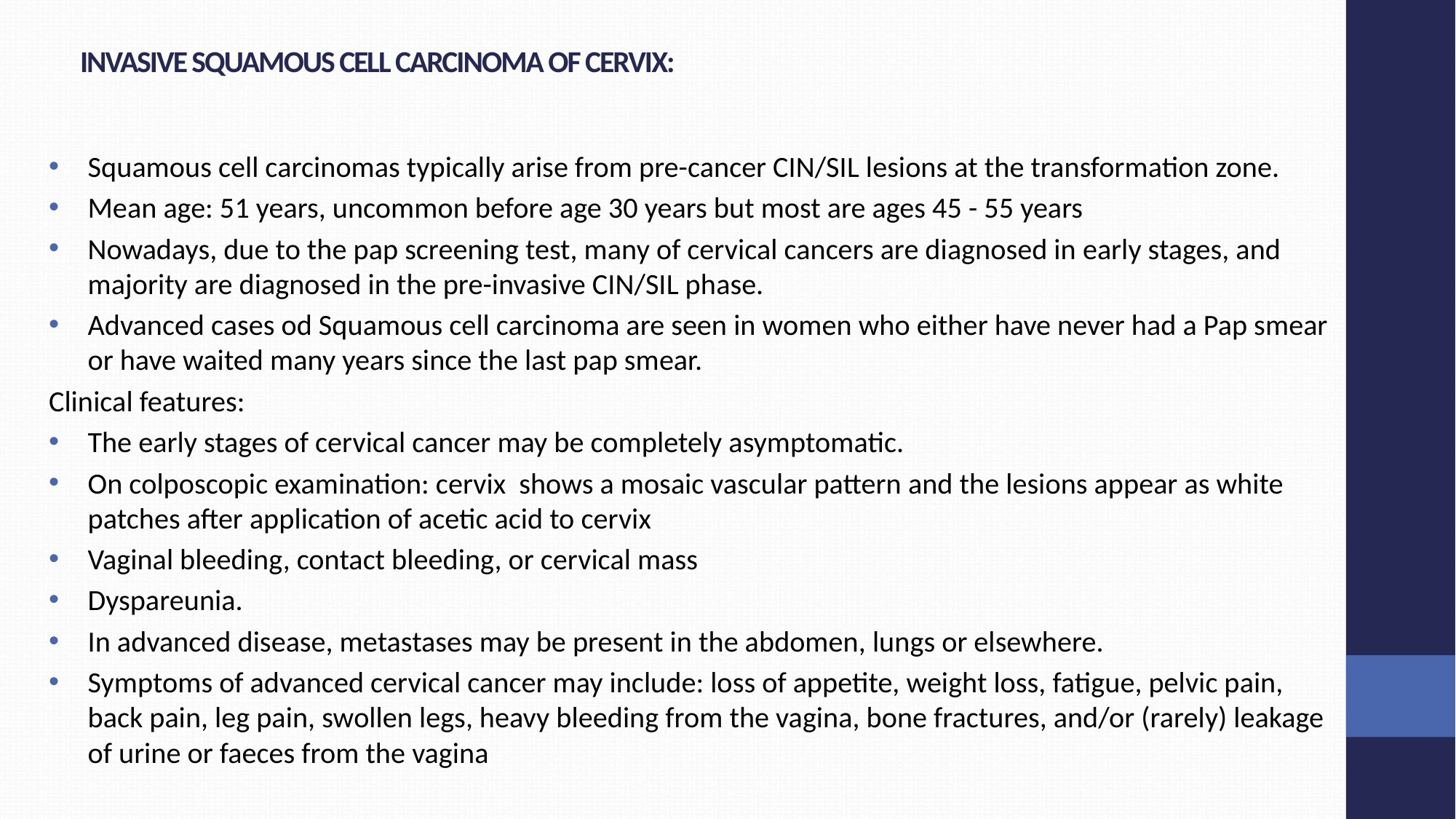

# INVASIVE SQUAMOUS CELL CARCINOMA OF CERVIX:

Squamous cell carcinomas typically arise from pre-cancer CIN/SIL lesions at the transformation zone.
Mean age: 51 years, uncommon before age 30 years but most are ages 45 - 55 years
Nowadays, due to the pap screening test, many of cervical cancers are diagnosed in early stages, and majority are diagnosed in the pre-invasive CIN/SIL phase.
Advanced cases od Squamous cell carcinoma are seen in women who either have never had a Pap smear or have waited many years since the last pap smear.
Clinical features:
The early stages of cervical cancer may be completely asymptomatic.
On colposcopic examination: cervix  shows a mosaic vascular pattern and the lesions appear as white patches after application of acetic acid to cervix
Vaginal bleeding, contact bleeding, or cervical mass
Dyspareunia.
In advanced disease, metastases may be present in the abdomen, lungs or elsewhere.
Symptoms of advanced cervical cancer may include: loss of appetite, weight loss, fatigue, pelvic pain, back pain, leg pain, swollen legs, heavy bleeding from the vagina, bone fractures, and/or (rarely) leakage of urine or faeces from the vagina